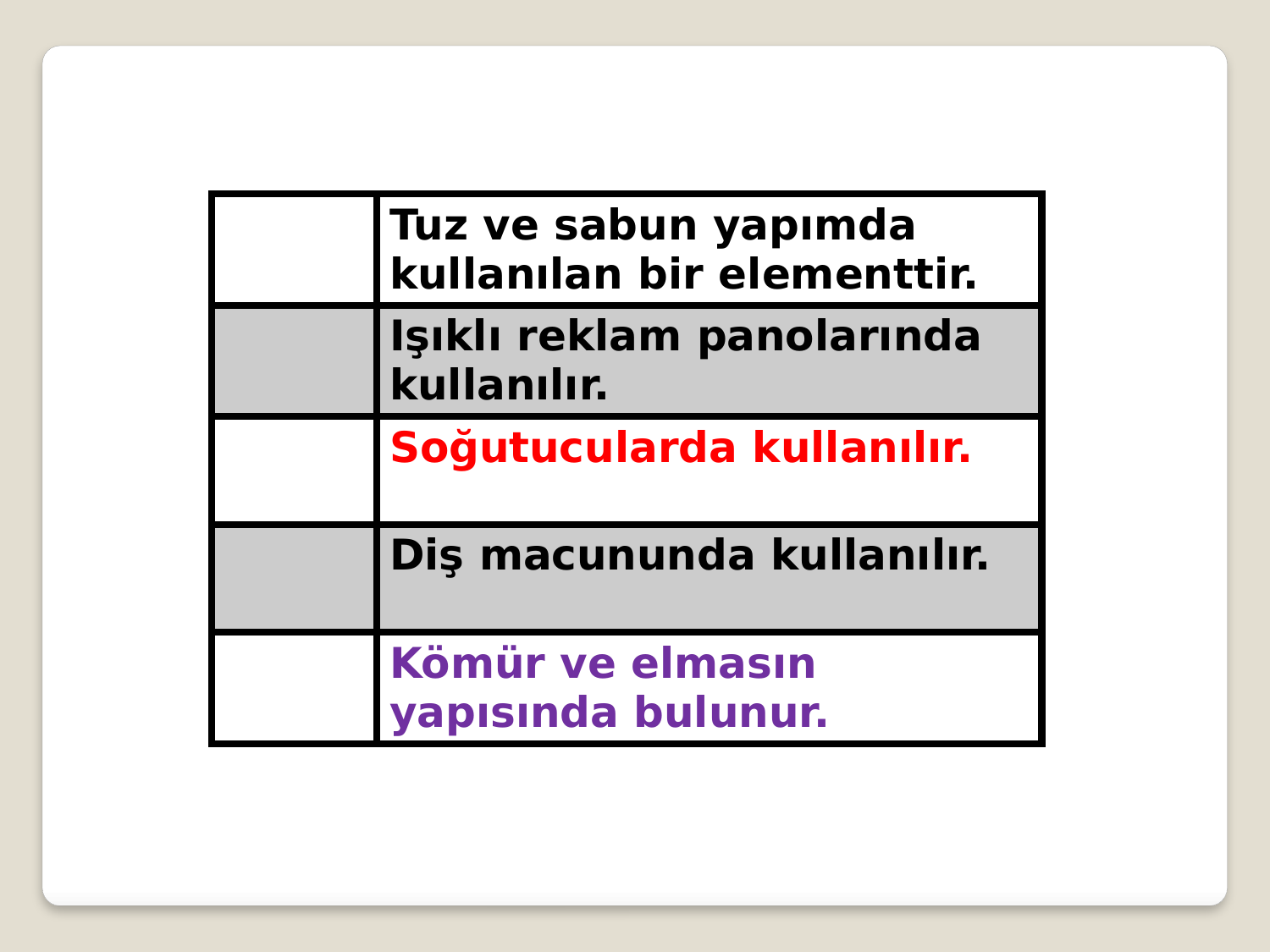

|  | Tuz ve sabun yapımda kullanılan bir elementtir. |
| --- | --- |
|  | Işıklı reklam panolarında kullanılır. |
|  | Soğutucularda kullanılır. |
|  | Diş macununda kullanılır. |
|  | Kömür ve elmasın yapısında bulunur. |